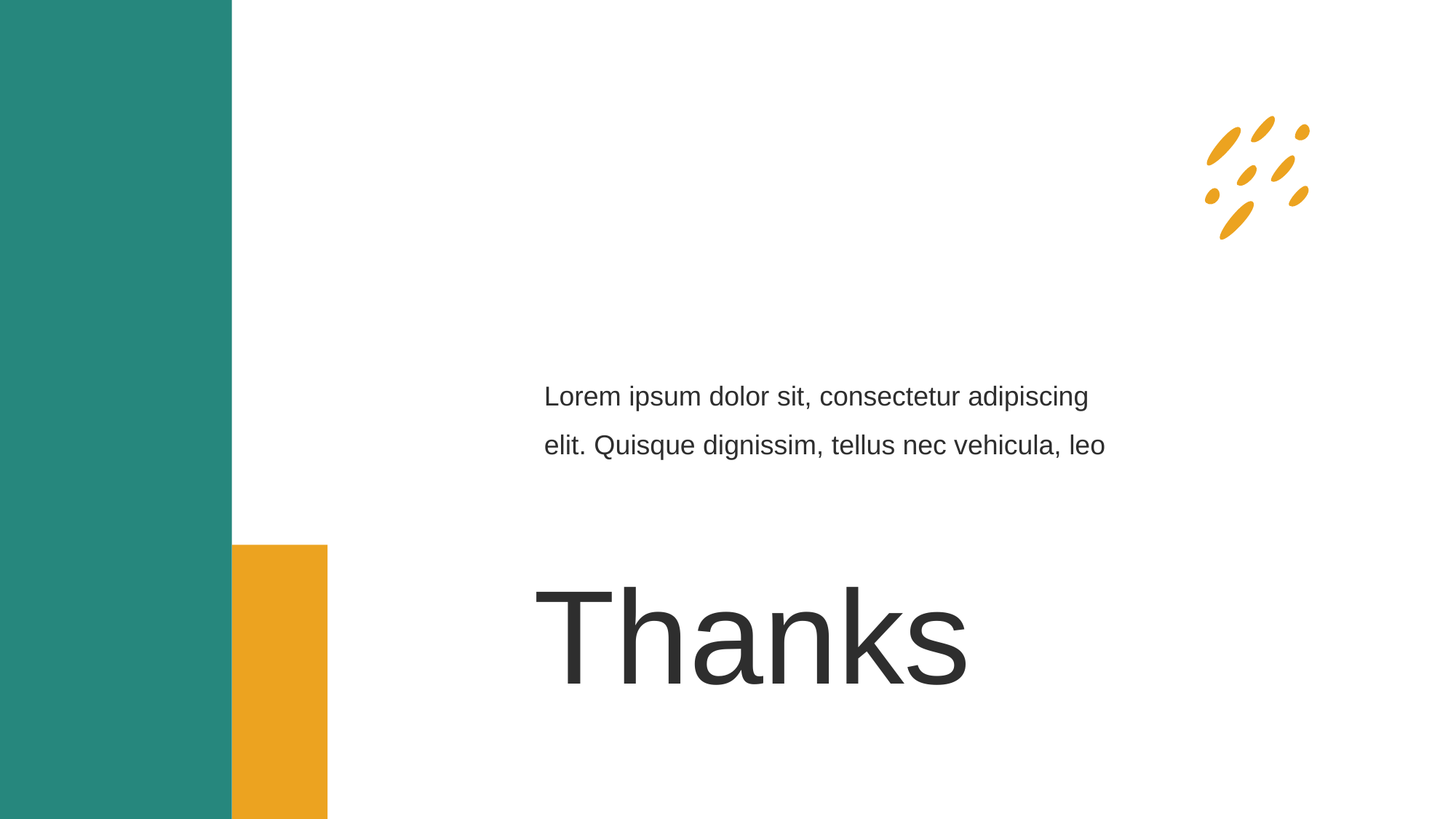

Lorem ipsum dolor sit, consectetur adipiscing elit. Quisque dignissim, tellus nec vehicula, leo

Thanks